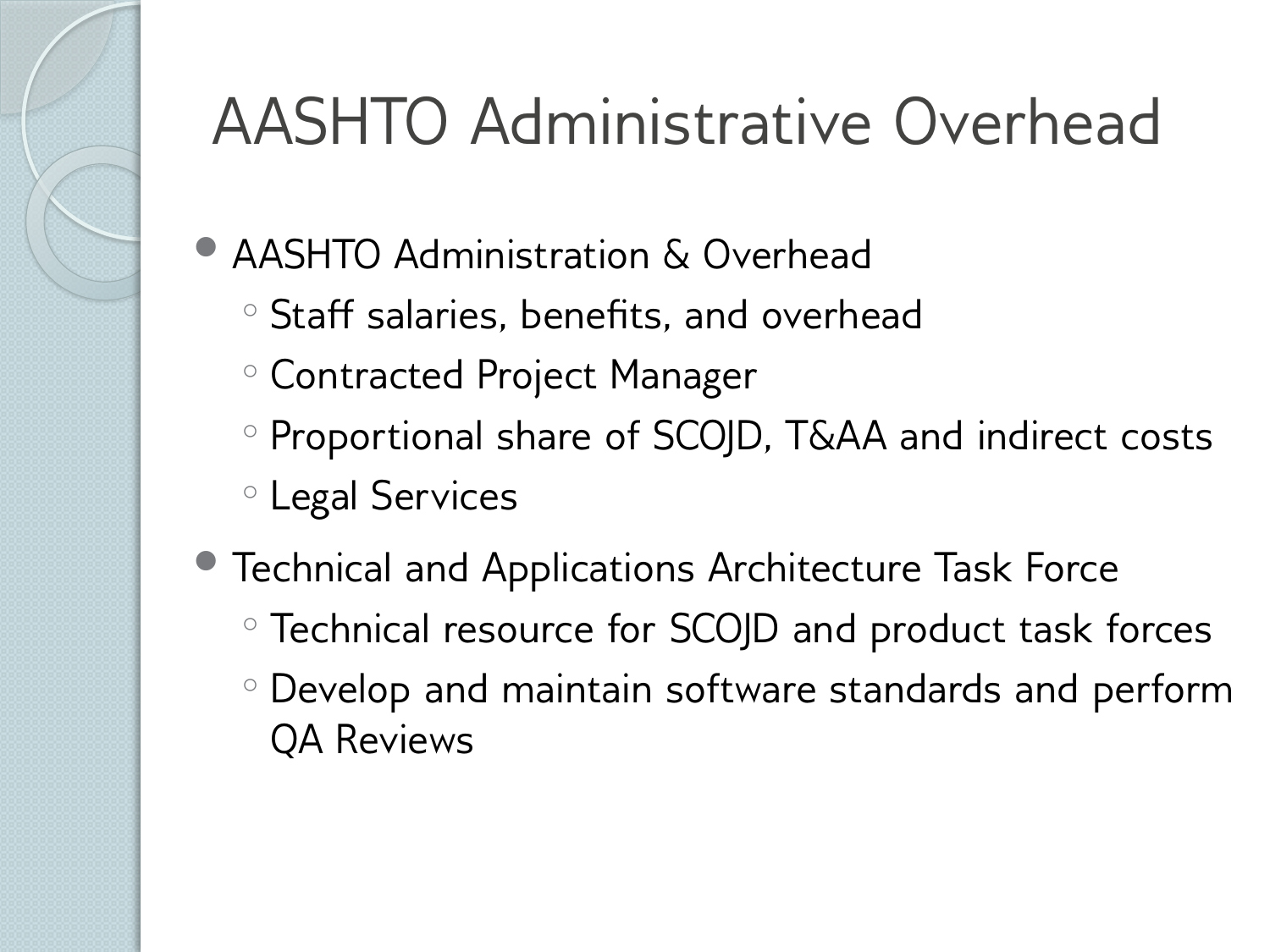

# AASHTO Administrative Overhead
AASHTO Administration & Overhead
Staff salaries, benefits, and overhead
Contracted Project Manager
Proportional share of SCOJD, T&AA and indirect costs
Legal Services
Technical and Applications Architecture Task Force
Technical resource for SCOJD and product task forces
Develop and maintain software standards and perform QA Reviews